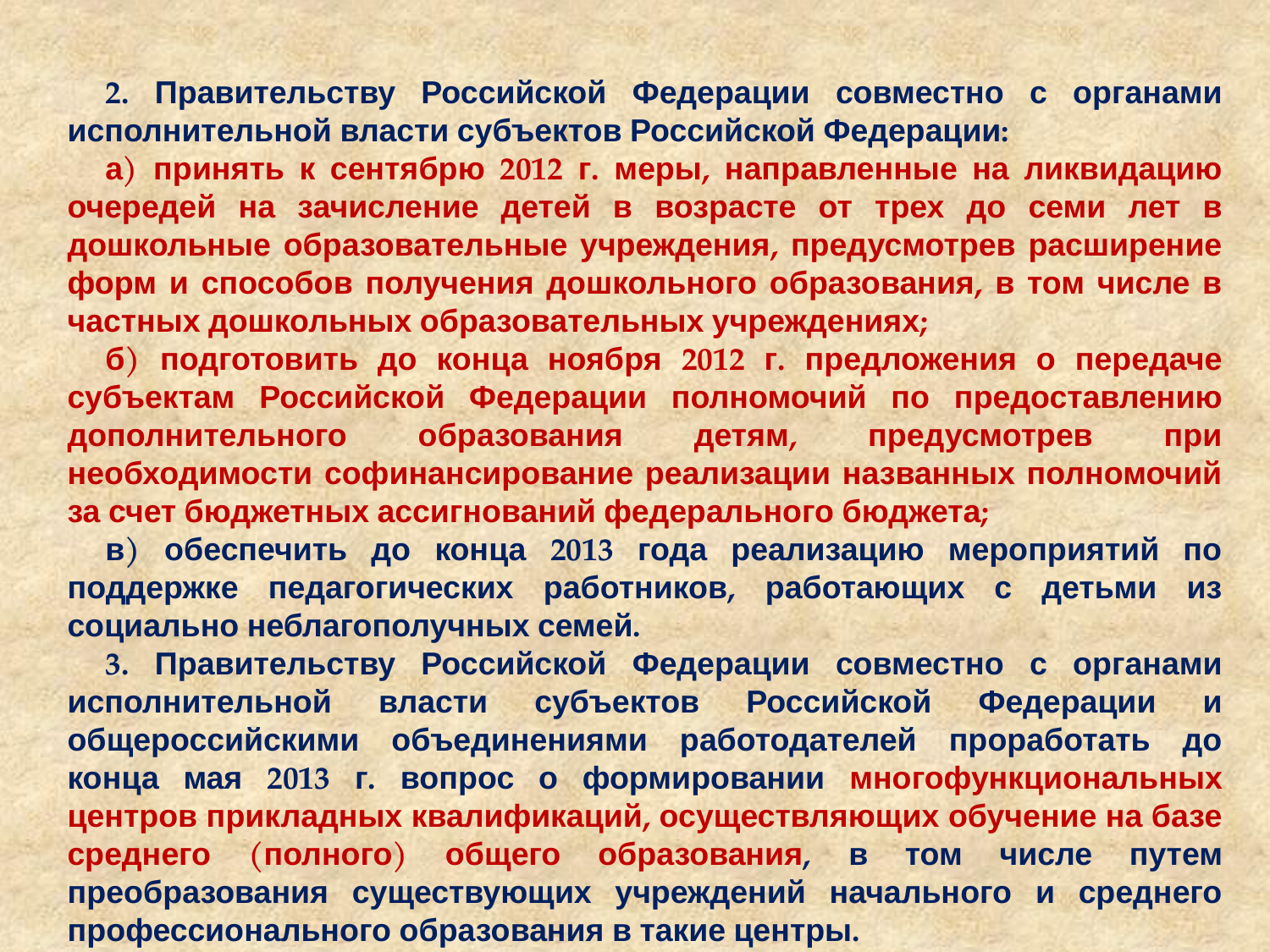

2. Правительству Российской Федерации совместно с органами исполнительной власти субъектов Российской Федерации:
а) принять к сентябрю 2012 г. меры, направленные на ликвидацию очередей на зачисление детей в возрасте от трех до семи лет в дошкольные образовательные учреждения, предусмотрев расширение форм и способов получения дошкольного образования, в том числе в частных дошкольных образовательных учреждениях;
б) подготовить до конца ноября 2012 г. предложения о передаче субъектам Российской Федерации полномочий по предоставлению дополнительного образования детям, предусмотрев при необходимости софинансирование реализации названных полномочий за счет бюджетных ассигнований федерального бюджета;
в) обеспечить до конца 2013 года реализацию мероприятий по поддержке педагогических работников, работающих с детьми из социально неблагополучных семей.
3. Правительству Российской Федерации совместно с органами исполнительной власти субъектов Российской Федерации и общероссийскими объединениями работодателей проработать до конца мая 2013 г. вопрос о формировании многофункциональных центров прикладных квалификаций, осуществляющих обучение на базе среднего (полного) общего образования, в том числе путем преобразования существующих учреждений начального и среднего профессионального образования в такие центры.